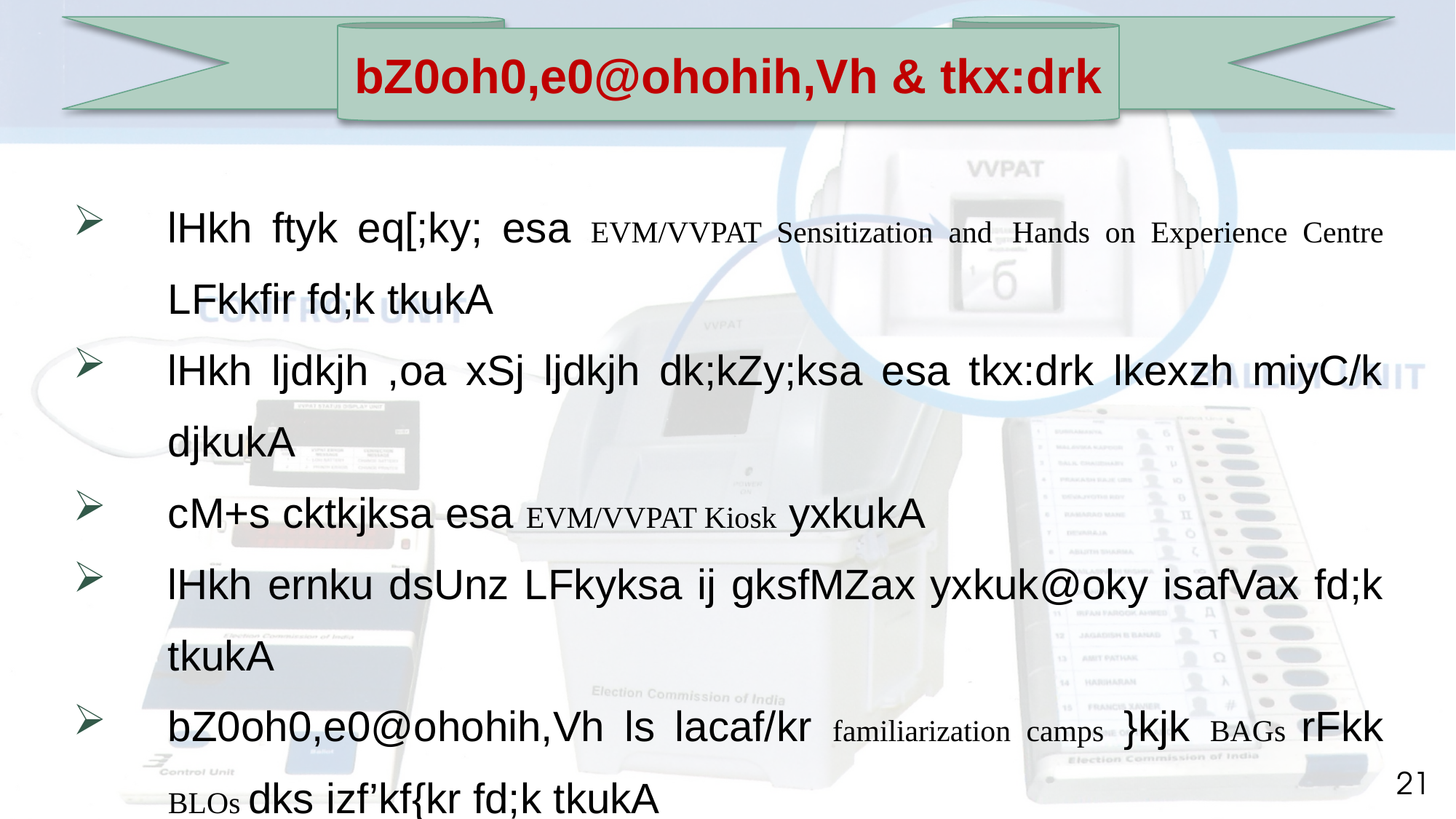

bZ0oh0,e0@ohohih,Vh & tkx:drk
lHkh ftyk eq[;ky; esa EVM/VVPAT Sensitization and Hands on Experience Centre LFkkfir fd;k tkukA
lHkh ljdkjh ,oa xSj ljdkjh dk;kZy;ksa esa tkx:drk lkexzh miyC/k djkukA
cM+s cktkjksa esa EVM/VVPAT Kiosk yxkukA
lHkh ernku dsUnz LFkyksa ij gksfMZax yxkuk@oky isafVax fd;k tkukA
bZ0oh0,e0@ohohih,Vh ls lacaf/kr familiarization camps }kjk BAGs rFkk BLOs dks izf’kf{kr fd;k tkukA

21